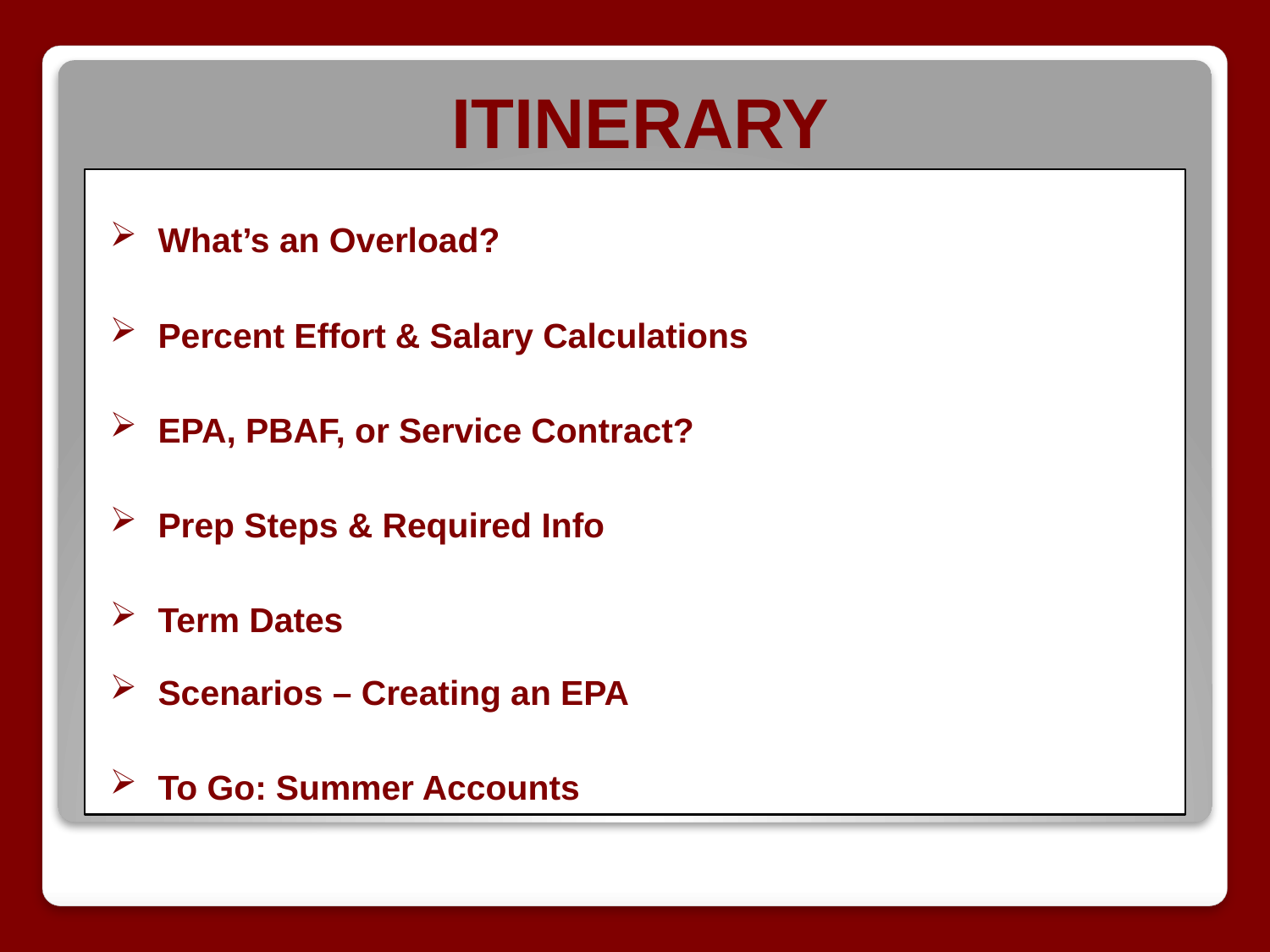

# ITINERARY

What’s an Overload?

Percent Effort & Salary Calculations

EPA, PBAF, or Service Contract?

Prep Steps & Required Info

Term Dates

Scenarios – Creating an EPA

To Go: Summer Accounts